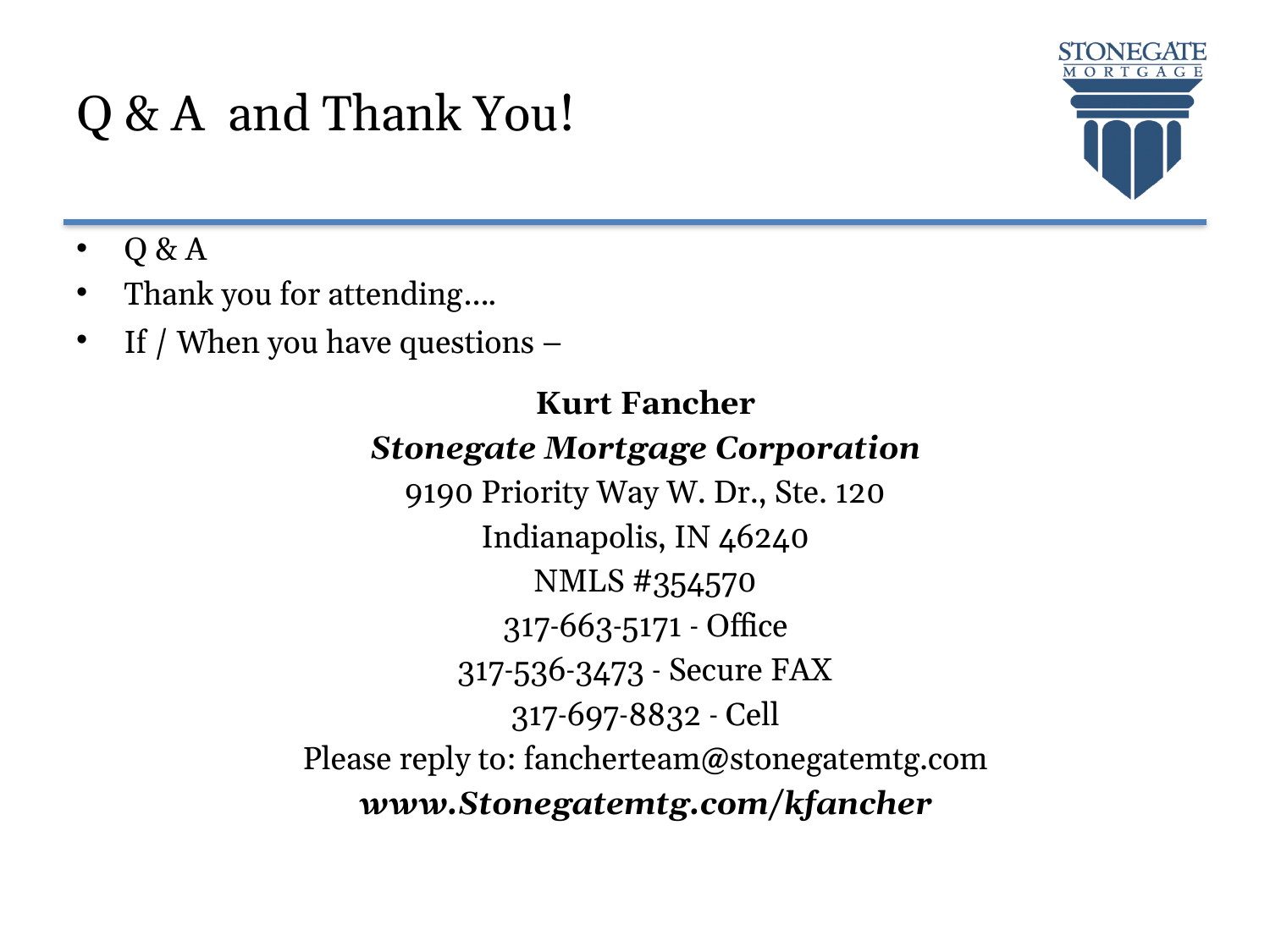

# Q & A  and Thank You!
Q & A
Thank you for attending….
If / When you have questions –

Kurt Fancher
Stonegate Mortgage Corporation
9190 Priority Way W. Dr., Ste. 120
Indianapolis, IN 46240
NMLS #354570
317‐663‐5171 ‐ Office
317‐536‐3473 ‐ Secure FAX
317‐697‐8832 ‐ Cell
Please reply to: fancherteam@stonegatemtg.com
www.Stonegatemtg.com/kfancher